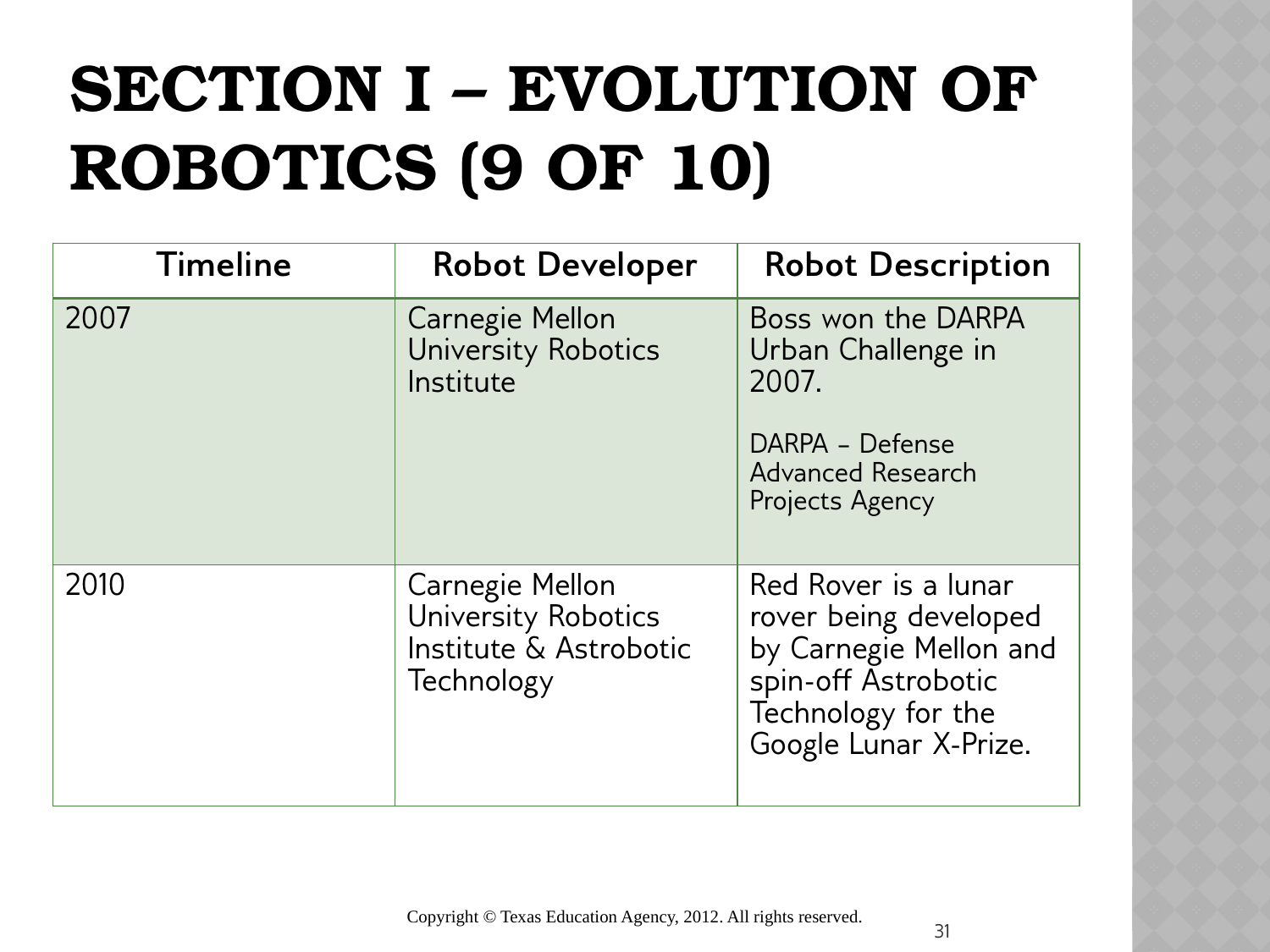

# SECTION I – Evolution of Robotics (9 of 10)

| Timeline | Robot Developer | Robot Description |
| --- | --- | --- |
| 2007 | Carnegie Mellon University Robotics Institute | Boss won the DARPA Urban Challenge in 2007. DARPA – Defense Advanced Research Projects Agency |
| 2010 | Carnegie Mellon University Robotics Institute & Astrobotic Technology | Red Rover is a lunar rover being developed by Carnegie Mellon and spin-off Astrobotic Technology for the Google Lunar X-Prize. |
Copyright © Texas Education Agency, 2012. All rights reserved.
31